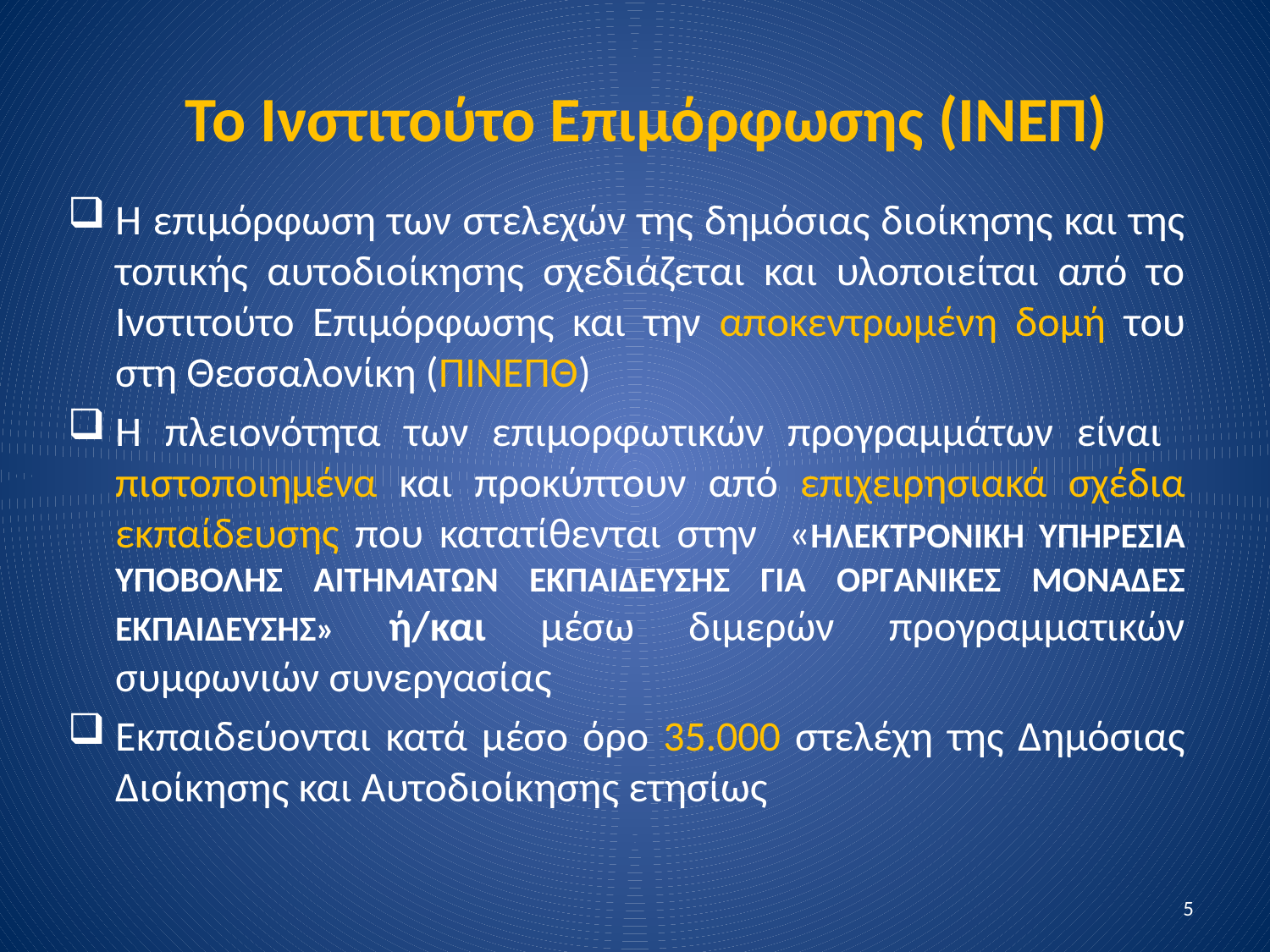

# Το Ινστιτούτο Επιμόρφωσης (INΕΠ)
Η επιμόρφωση των στελεχών της δημόσιας διοίκησης και της τοπικής αυτοδιοίκησης σχεδιάζεται και υλοποιείται από το Ινστιτούτο Επιμόρφωσης και την αποκεντρωμένη δομή του στη Θεσσαλονίκη (ΠΙΝΕΠΘ)
Η πλειονότητα των επιμορφωτικών προγραμμάτων είναι  πιστοποιημένα και προκύπτουν από επιχειρησιακά σχέδια εκπαίδευσης που κατατίθενται στην  «ΗΛΕΚΤΡΟΝΙΚΗ ΥΠΗΡΕΣΙΑ ΥΠΟΒΟΛΗΣ ΑΙΤΗΜΑΤΩΝ ΕΚΠΑΙΔΕΥΣΗΣ ΓΙΑ ΟΡΓΑΝΙΚΕΣ ΜΟΝΑΔΕΣ ΕΚΠΑΙΔΕΥΣΗΣ» ή/και μέσω διμερών προγραμματικών συμφωνιών συνεργασίας
Εκπαιδεύονται κατά μέσο όρο 35.000 στελέχη της Δημόσιας Διοίκησης και Αυτοδιοίκησης ετησίως

5